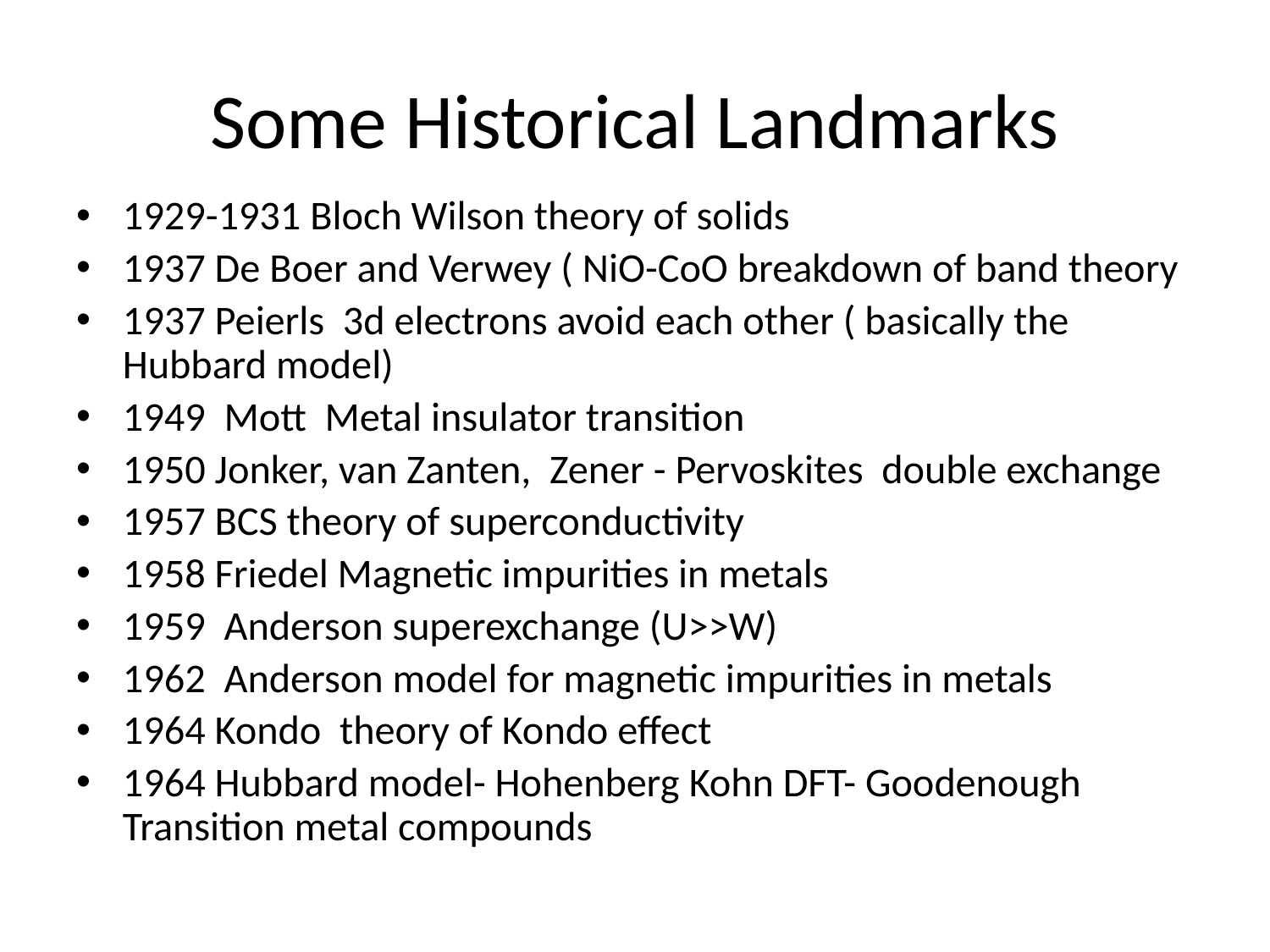

# Some Historical Landmarks
1929-1931 Bloch Wilson theory of solids
1937 De Boer and Verwey ( NiO-CoO breakdown of band theory
1937 Peierls  3d electrons avoid each other ( basically the Hubbard model)
1949  Mott  Metal insulator transition
1950 Jonker, van Zanten,  Zener - Pervoskites  double exchange
1957 BCS theory of superconductivity
1958 Friedel Magnetic impurities in metals
1959  Anderson superexchange (U>>W)
1962  Anderson model for magnetic impurities in metals
1964 Kondo  theory of Kondo effect
1964 Hubbard model- Hohenberg Kohn DFT- Goodenough Transition metal compounds